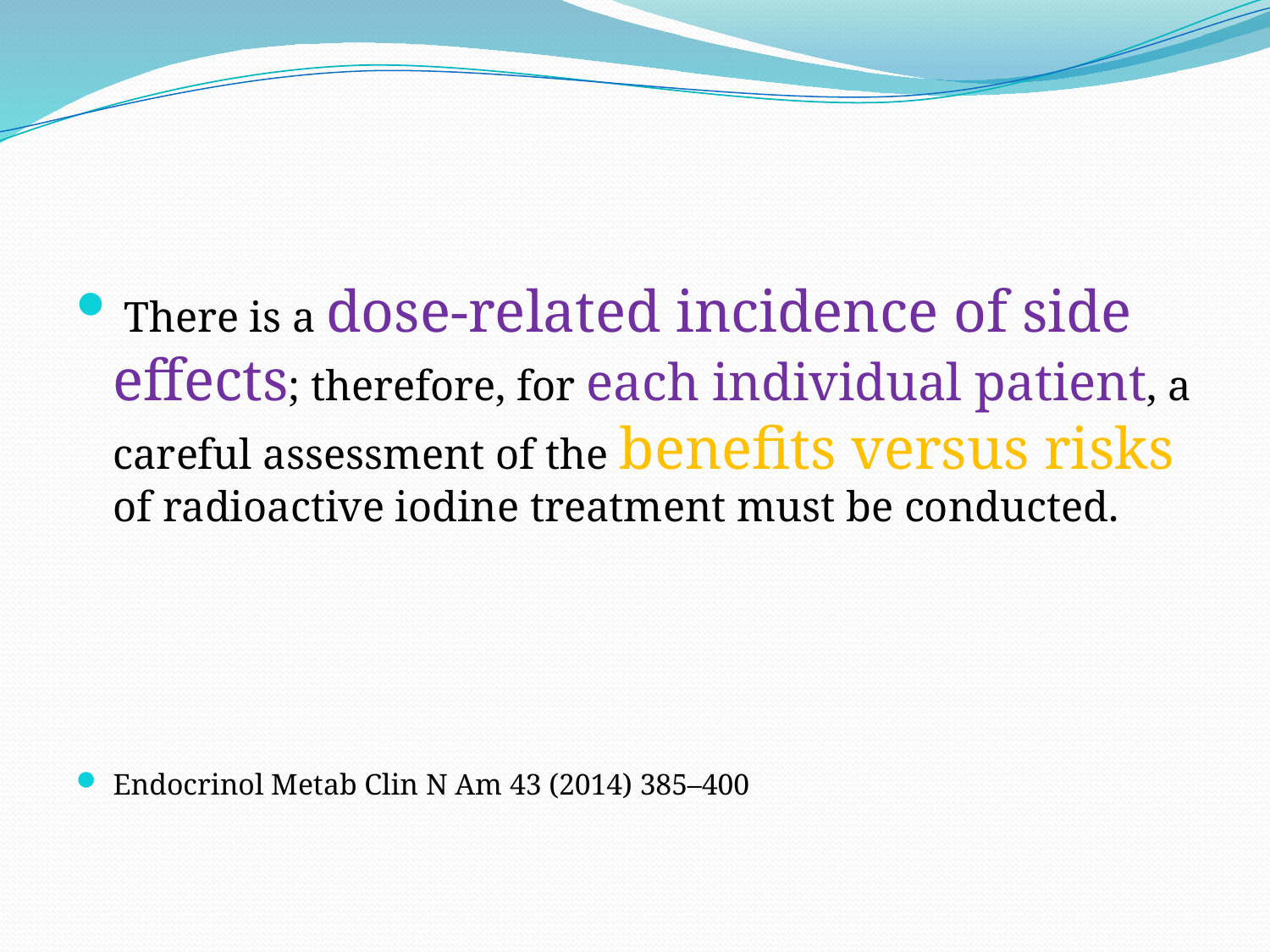

#
 There is a dose-related incidence of side effects; therefore, for each individual patient, a careful assessment of the benefits versus risks of radioactive iodine treatment must be conducted.

Endocrinol Metab Clin N Am 43 (2014) 385–400